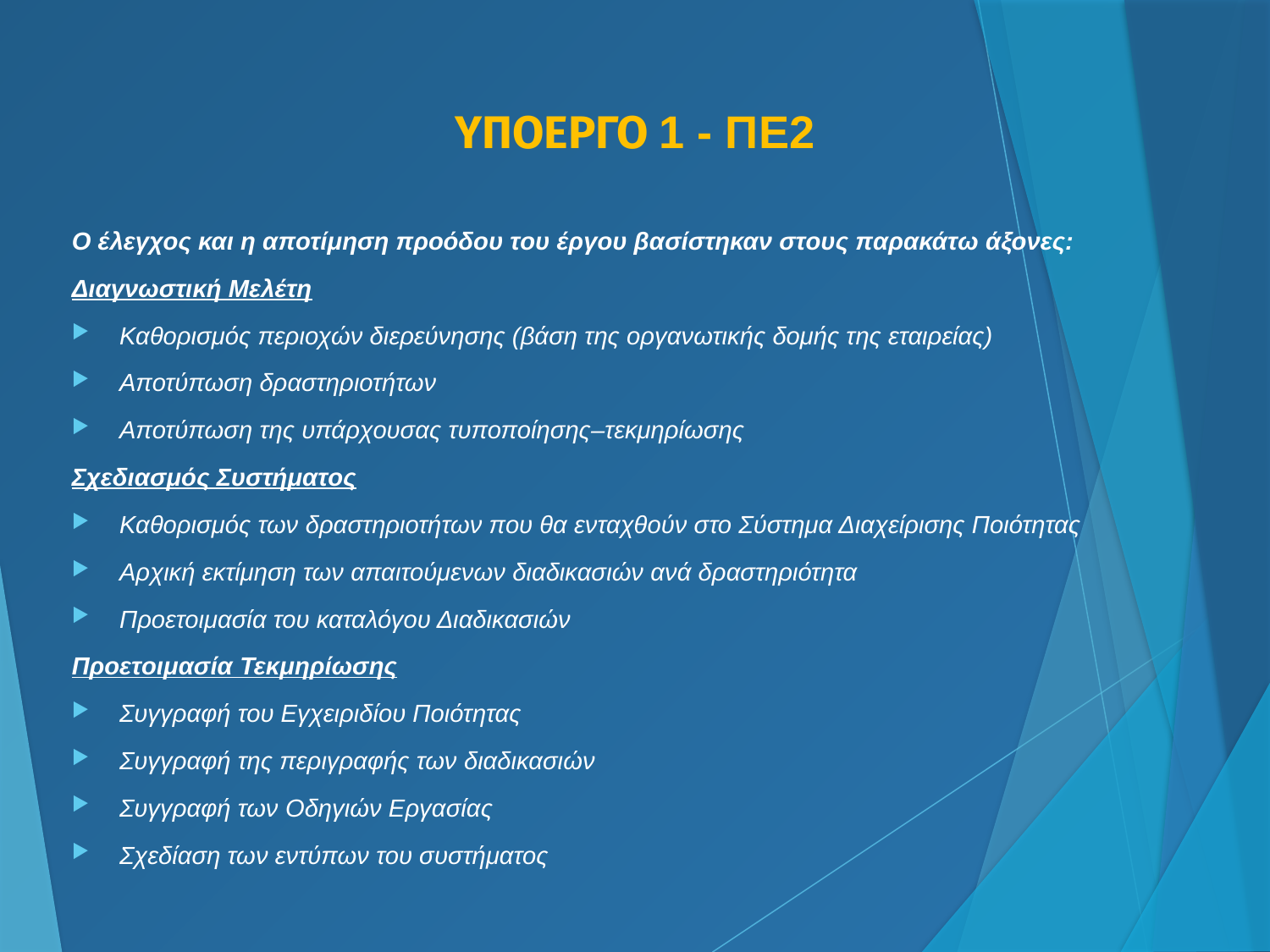

ΥΠΟΕΡΓΟ 1 - ΠΕ2

Ο έλεγχος και η αποτίμηση προόδου του έργου βασίστηκαν στους παρακάτω άξονες:
Διαγνωστική Μελέτη
Καθορισμός περιοχών διερεύνησης (βάση της οργανωτικής δομής της εταιρείας)
Αποτύπωση δραστηριοτήτων
Αποτύπωση της υπάρχουσας τυποποίησης–τεκμηρίωσης
Σχεδιασμός Συστήματος
Καθορισμός των δραστηριοτήτων που θα ενταχθούν στο Σύστημα Διαχείρισης Ποιότητας
Αρχική εκτίμηση των απαιτούμενων διαδικασιών ανά δραστηριότητα
Προετοιμασία του καταλόγου Διαδικασιών
Προετοιμασία Τεκμηρίωσης
Συγγραφή του Εγχειριδίου Ποιότητας
Συγγραφή της περιγραφής των διαδικασιών
Συγγραφή των Οδηγιών Εργασίας
Σχεδίαση των εντύπων του συστήματος